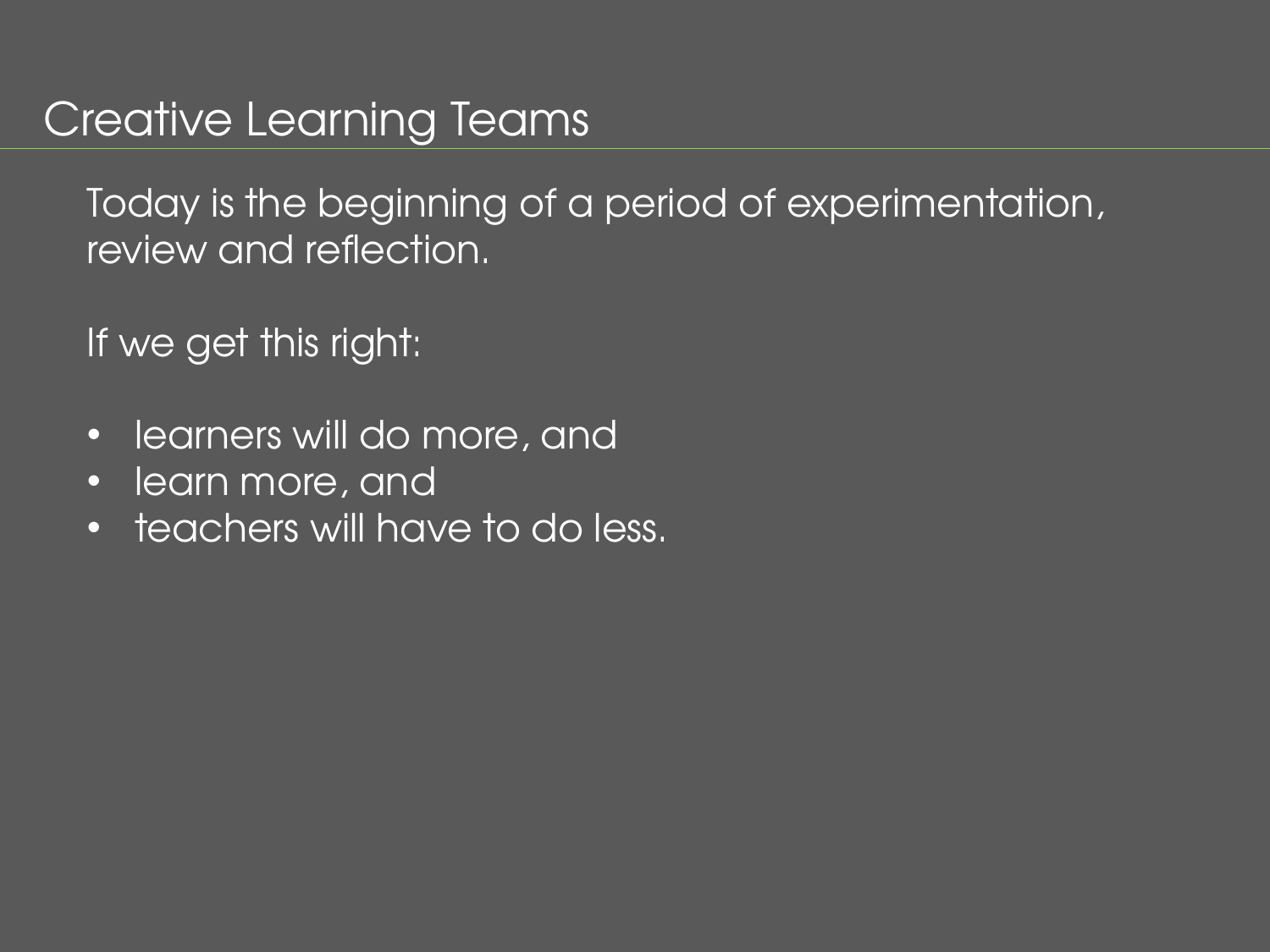

Creative Learning Teams

Today is the beginning of a period of experimentation, review and reflection.

If we get this right:

learners will do more, and
learn more, and
teachers will have to do less.